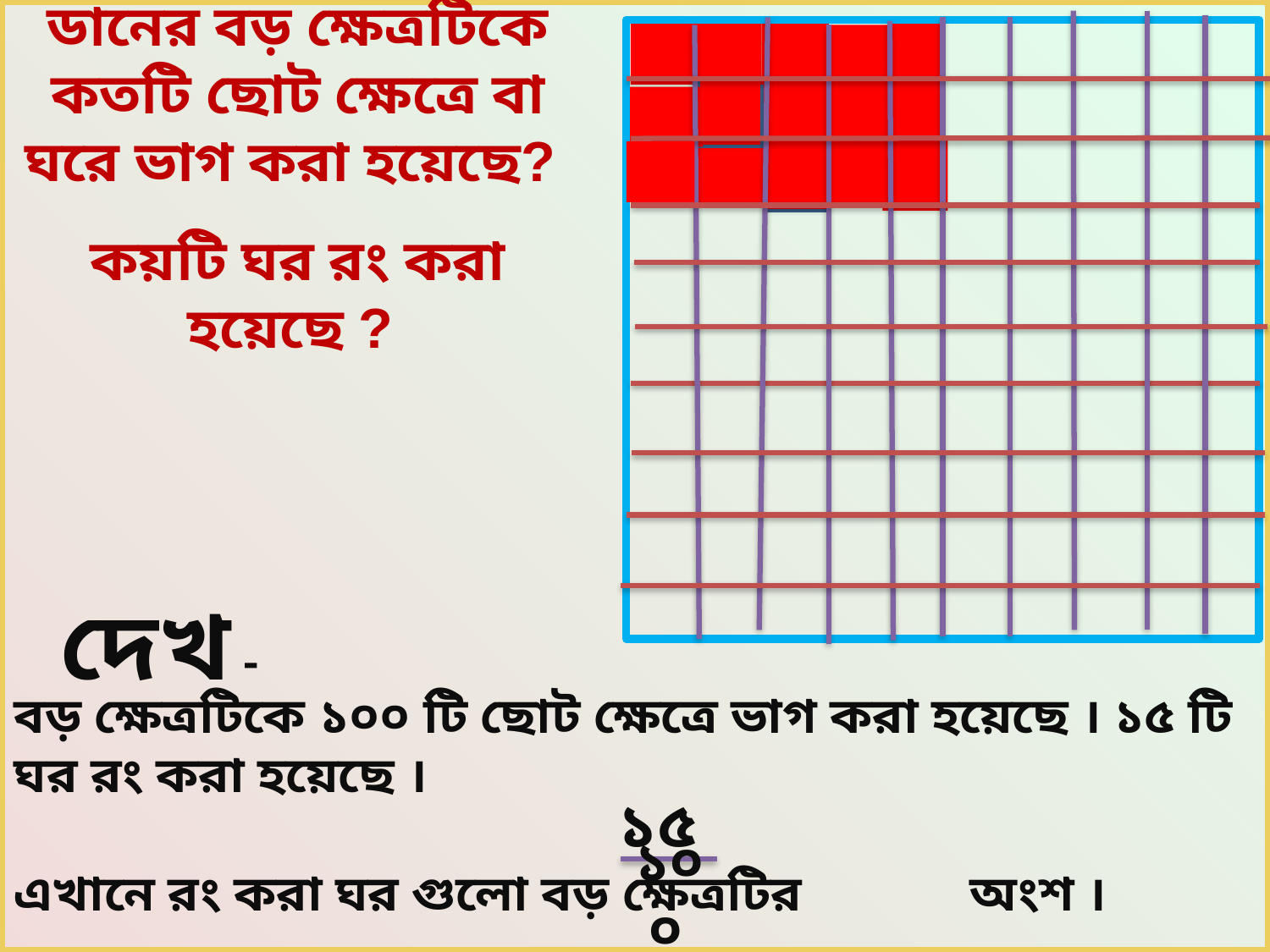

ডানের বড় ক্ষেত্রটিকে কতটি ছোট ক্ষেত্রে বা ঘরে ভাগ করা হয়েছে?

কয়টি ঘর রং করা হয়েছে ?
দেখ -
বড় ক্ষেত্রটিকে ১০০ টি ছোট ক্ষেত্রে ভাগ করা হয়েছে । ১৫ টি ঘর রং করা হয়েছে ।

এখানে রং করা ঘর গুলো বড় ক্ষেত্রটির             অংশ ।
১৫
১০০